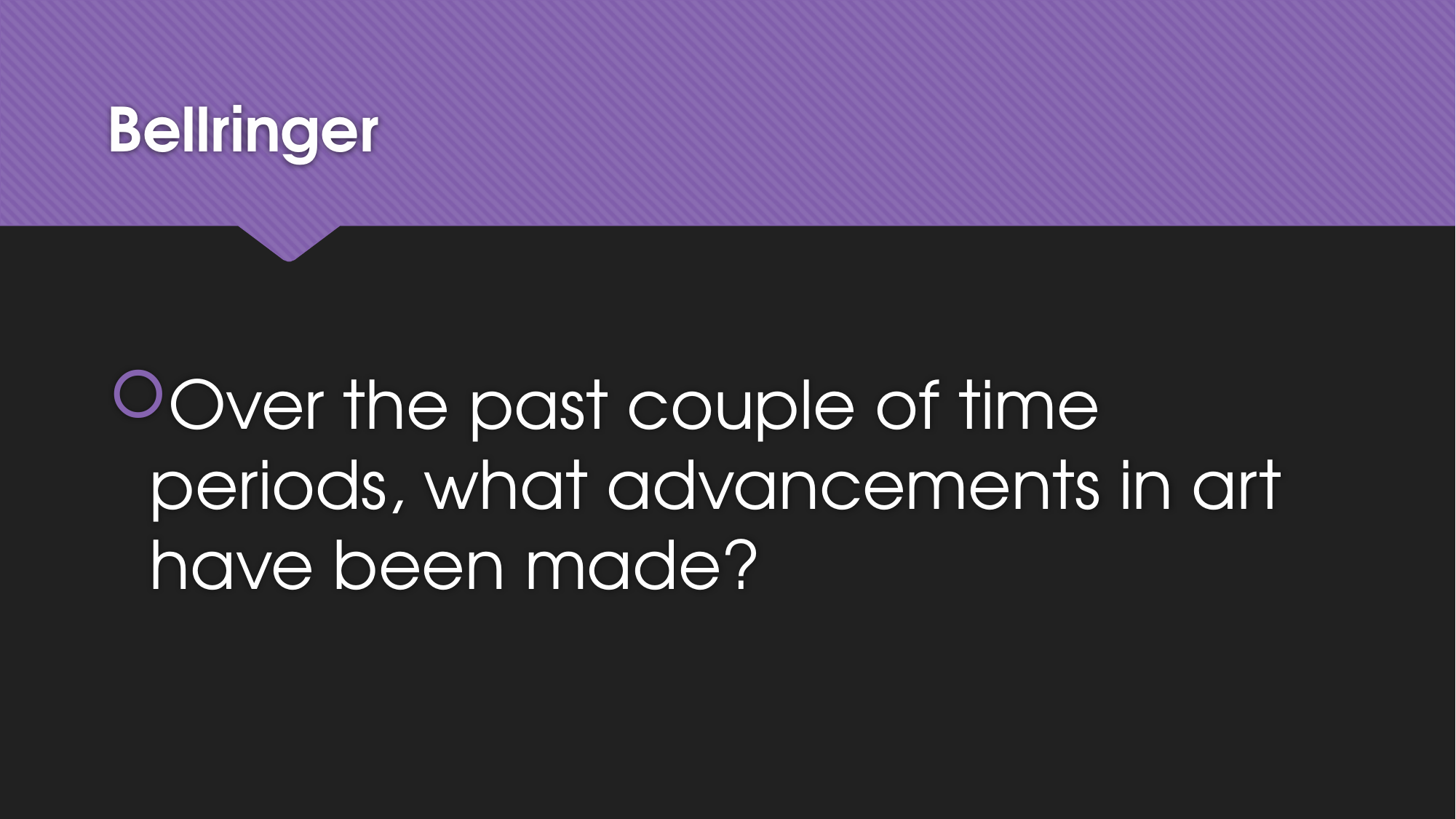

# Bellringer
Over the past couple of time periods, what advancements in art have been made?